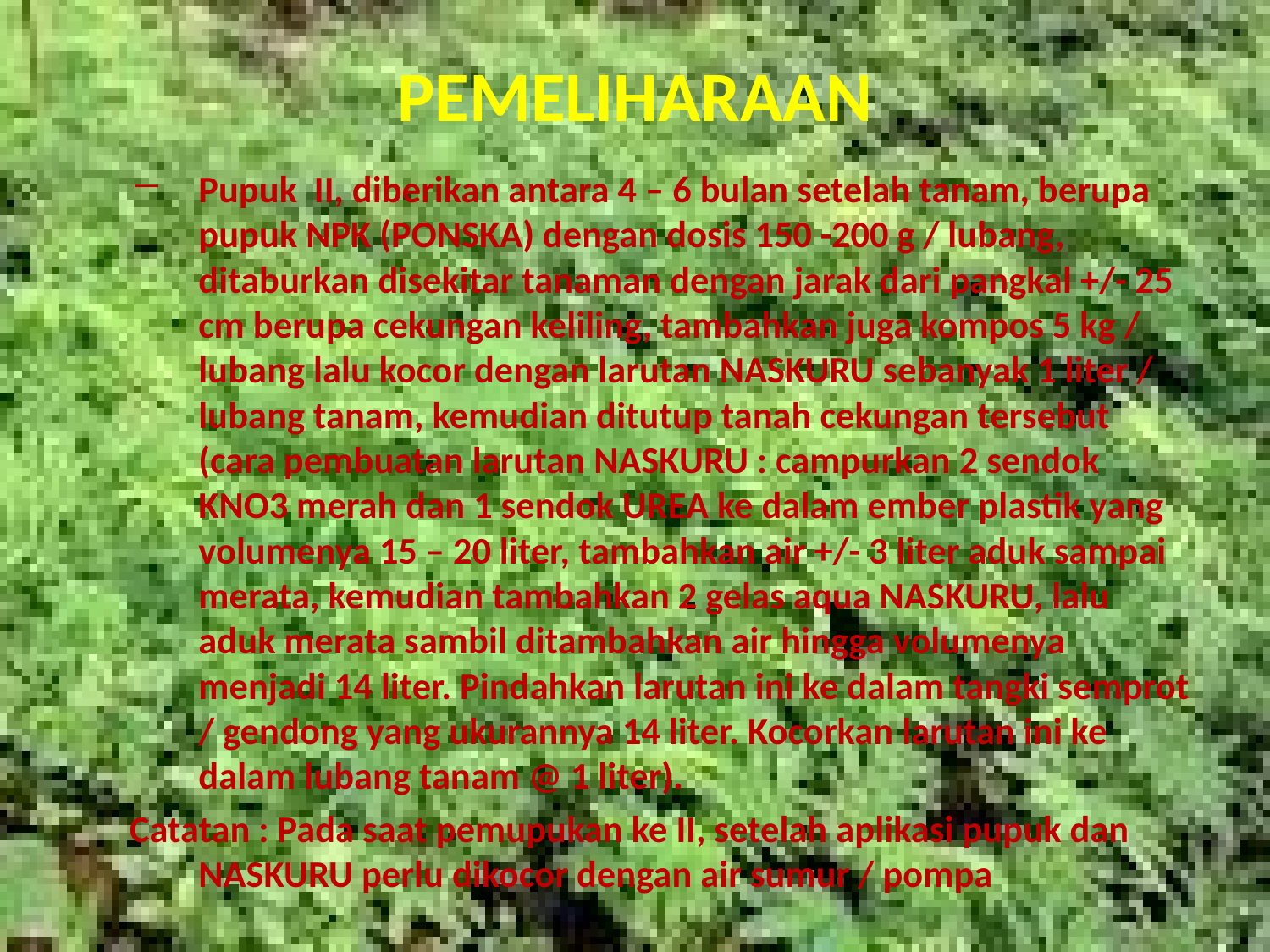

# PEMELIHARAAN
Pupuk  II, diberikan antara 4 – 6 bulan setelah tanam, berupa pupuk NPK (PONSKA) dengan dosis 150 -200 g / lubang, ditaburkan disekitar tanaman dengan jarak dari pangkal +/- 25 cm berupa cekungan keliling, tambahkan juga kompos 5 kg / lubang lalu kocor dengan larutan NASKURU sebanyak 1 liter / lubang tanam, kemudian ditutup tanah cekungan tersebut (cara pembuatan larutan NASKURU : campurkan 2 sendok KNO3 merah dan 1 sendok UREA ke dalam ember plastik yang volumenya 15 – 20 liter, tambahkan air +/- 3 liter aduk sampai merata, kemudian tambahkan 2 gelas aqua NASKURU, lalu aduk merata sambil ditambahkan air hingga volumenya menjadi 14 liter. Pindahkan larutan ini ke dalam tangki semprot / gendong yang ukurannya 14 liter. Kocorkan larutan ini ke dalam lubang tanam @ 1 liter).
Catatan : Pada saat pemupukan ke II, setelah aplikasi pupuk dan NASKURU perlu dikocor dengan air sumur / pompa